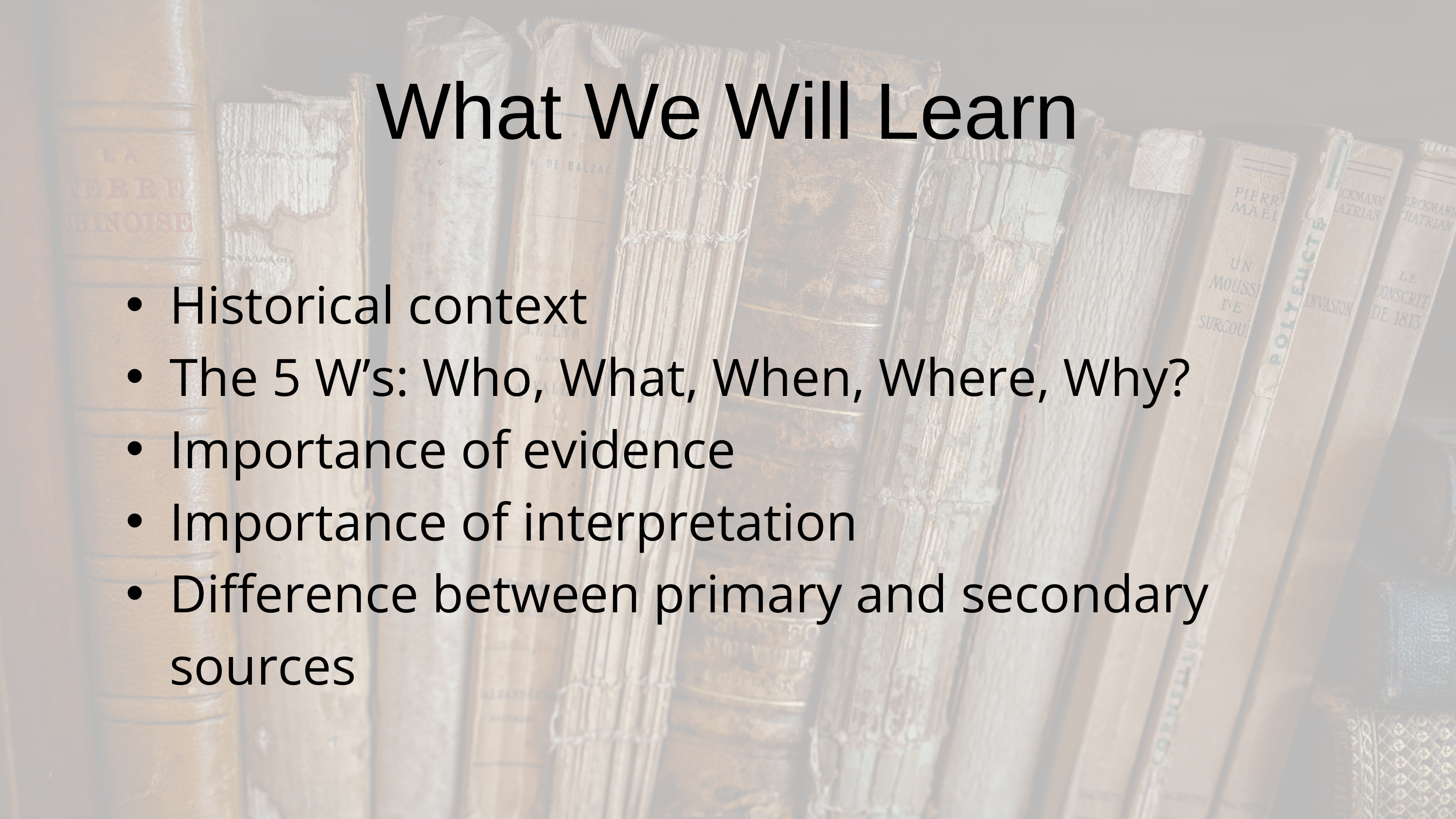

What We Will Learn
Historical context
The 5 W’s: Who, What, When, Where, Why?
Importance of evidence
Importance of interpretation
Difference between primary and secondary sources